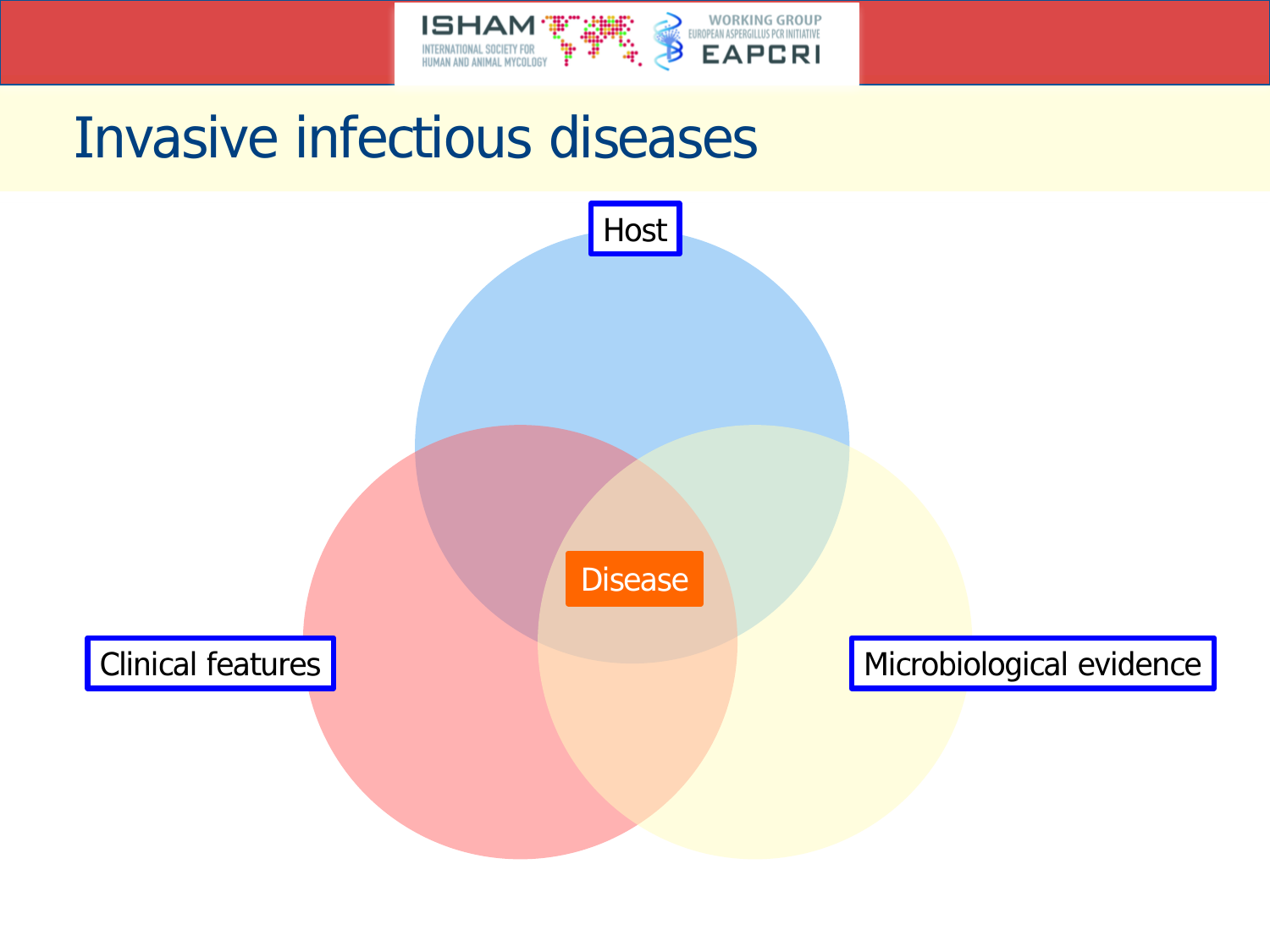

# Invasive infectious diseases
Host

Disease
Clinical features
Microbiological evidence
Mycological evdence